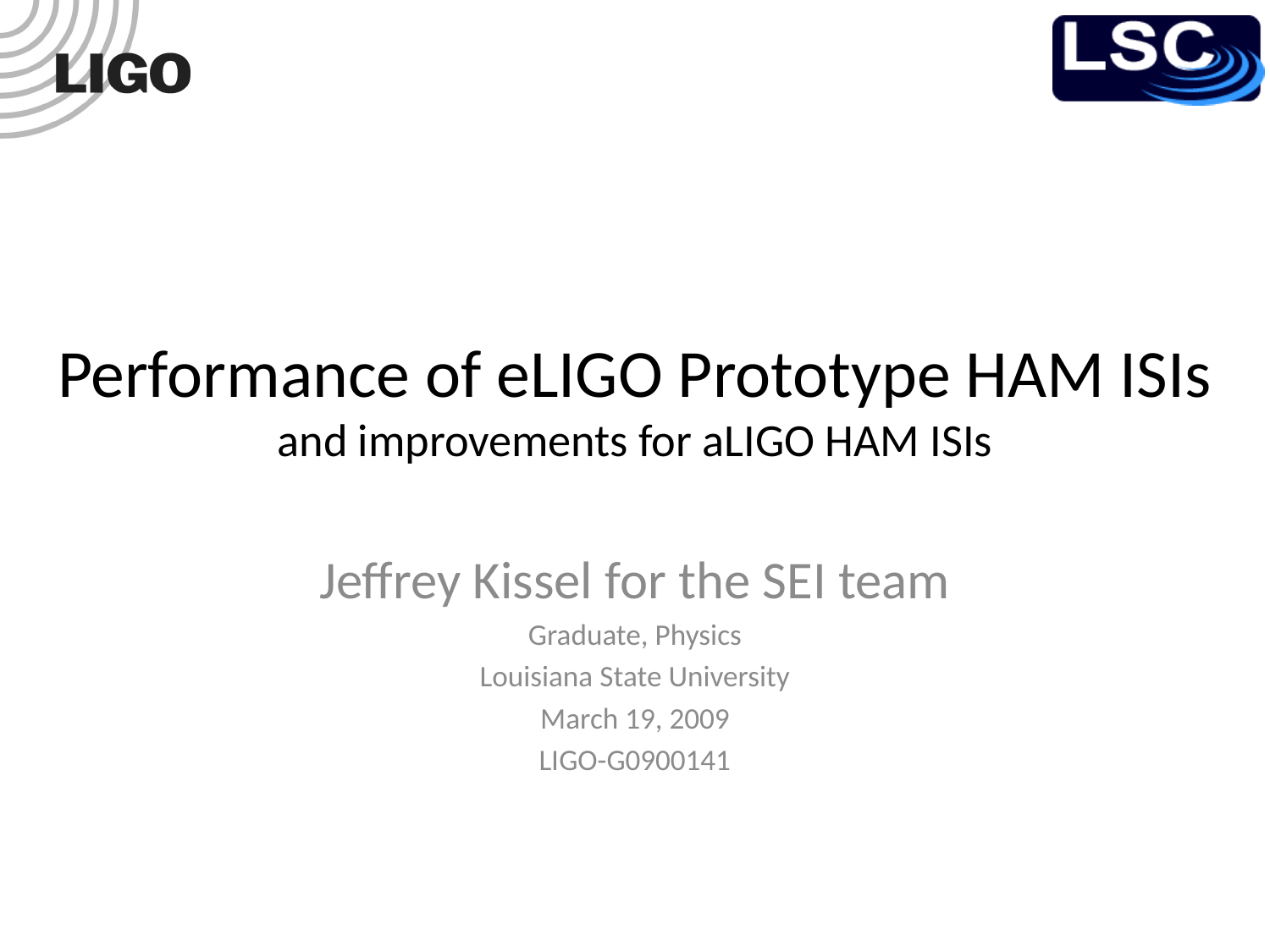

# Performance of eLIGO Prototype HAM ISIs and improvements for aLIGO HAM ISIs
Jeffrey Kissel for the SEI team
Graduate, Physics
Louisiana State University
March 19, 2009
LIGO-G0900141